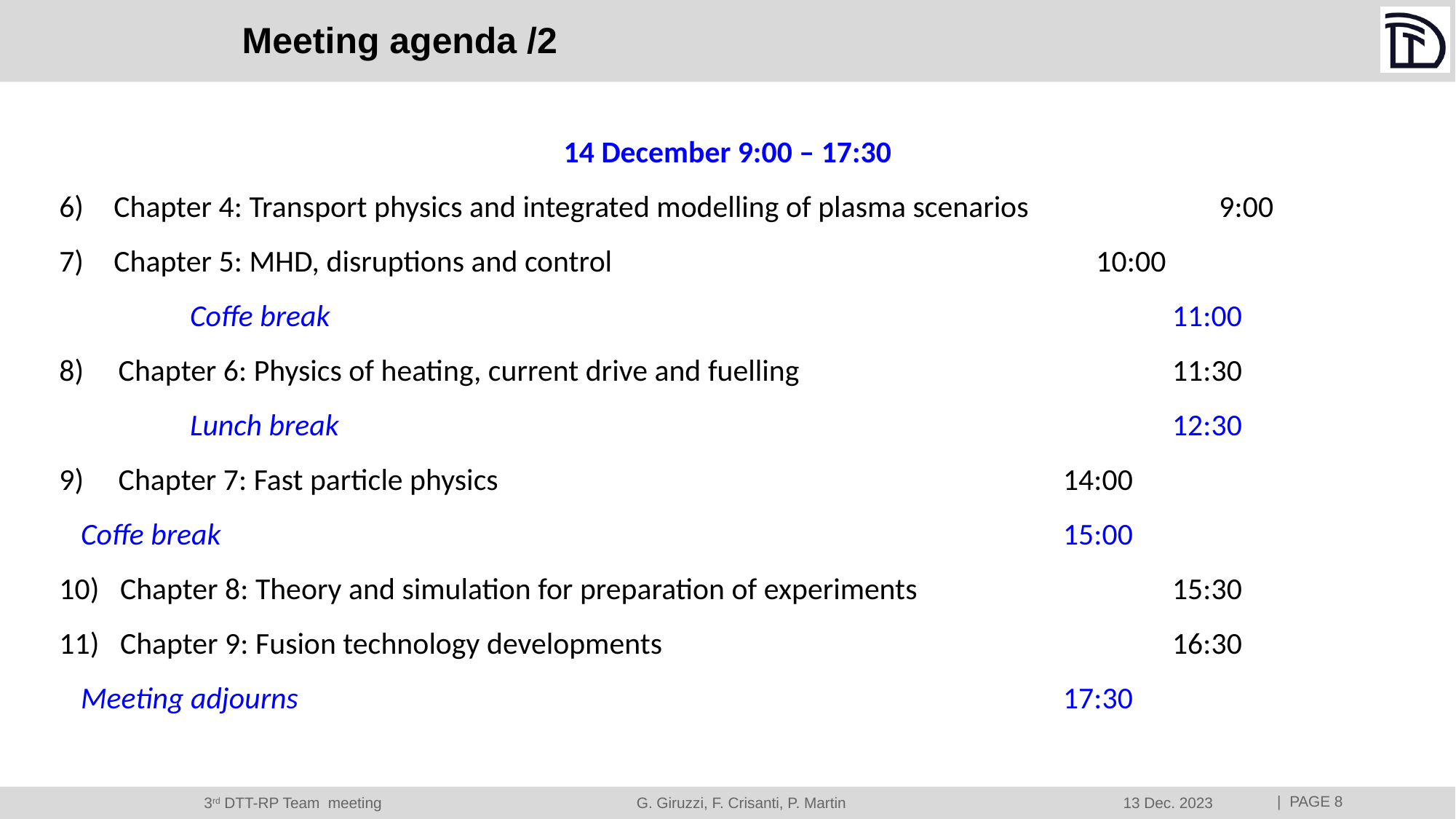

# Meeting agenda /2
14 December 9:00 – 17:30
Chapter 4: Transport physics and integrated modelling of plasma scenarios	  	  9:00
Chapter 5: MHD, disruptions and control					10:00
	Coffe break								11:00
8)     Chapter 6: Physics of heating, current drive and fuelling				11:30
		Lunch break								12:30
9)     Chapter 7: Fast particle physics						14:00
	Coffe break								15:00
10)   Chapter 8: Theory and simulation for preparation of experiments			15:30
11)   Chapter 9: Fusion technology developments					16:30
	Meeting adjourns								17:30